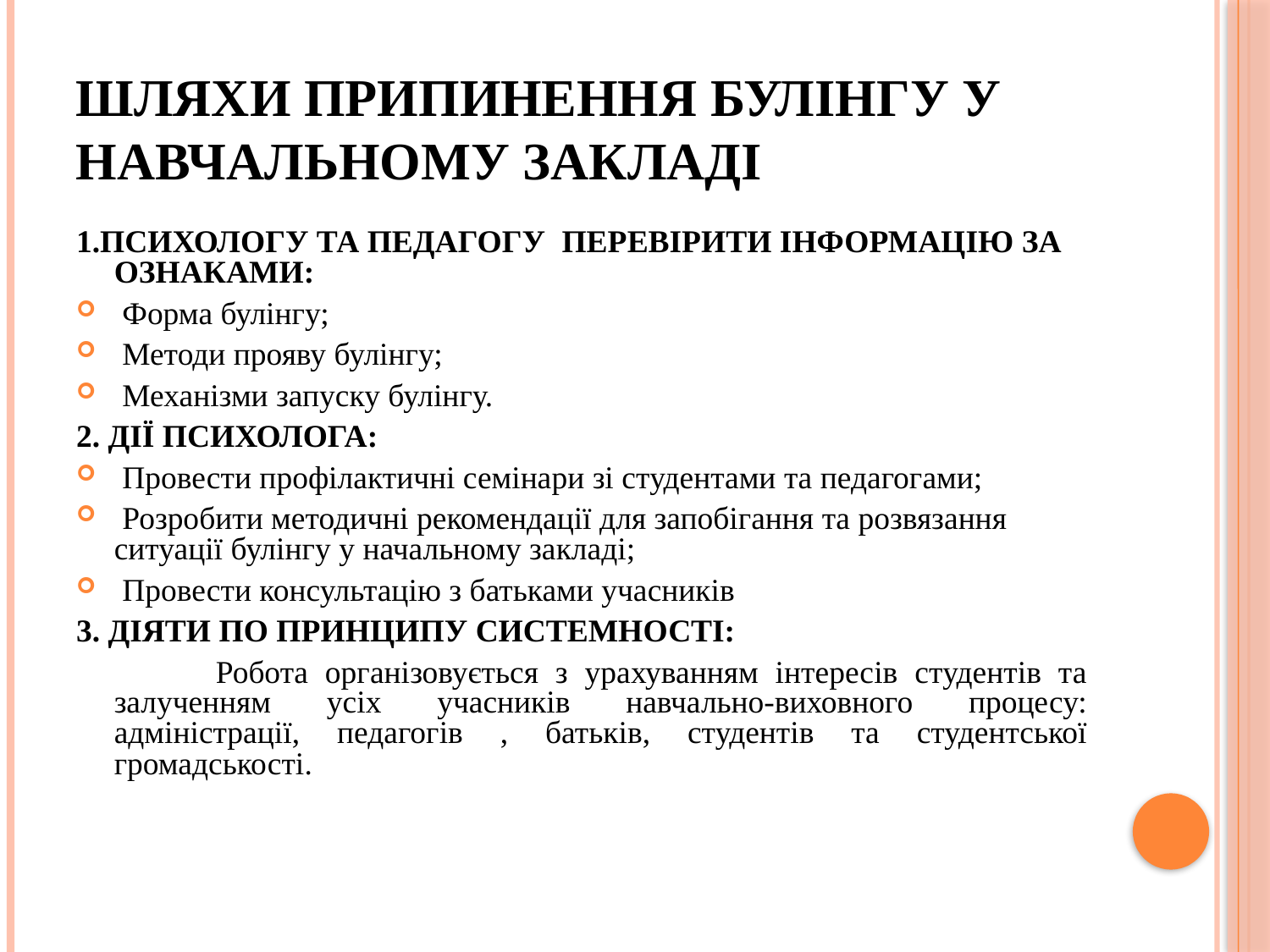

# ШЛЯХИ ПРИПИНЕННЯ БУЛІНГУ У НАВЧАЛЬНОМУ ЗАКЛАДІ
1.ПСИХОЛОГУ ТА ПЕДАГОГУ  ПЕРЕВІРИТИ ІНФОРМАЦІЮ ЗА ОЗНАКАМИ:
 Форма булінгу;
 Методи прояву булінгу;
 Механізми запуску булінгу.
2. ДІЇ ПСИХОЛОГА:
 Провести профілактичні семінари зі студентами та педагогами;
 Розробити методичні рекомендації для запобігання та розвязання ситуації булінгу у начальному закладі;
 Провести консультацію з батьками учасників
3. ДІЯТИ ПО ПРИНЦИПУ СИСТЕМНОСТІ:
         Робота організовується з урахуванням інтересів студентів та залученням усіх учасників навчально-виховного процесу: адміністрації, педагогів , батьків, студентів та студентської громадськості.